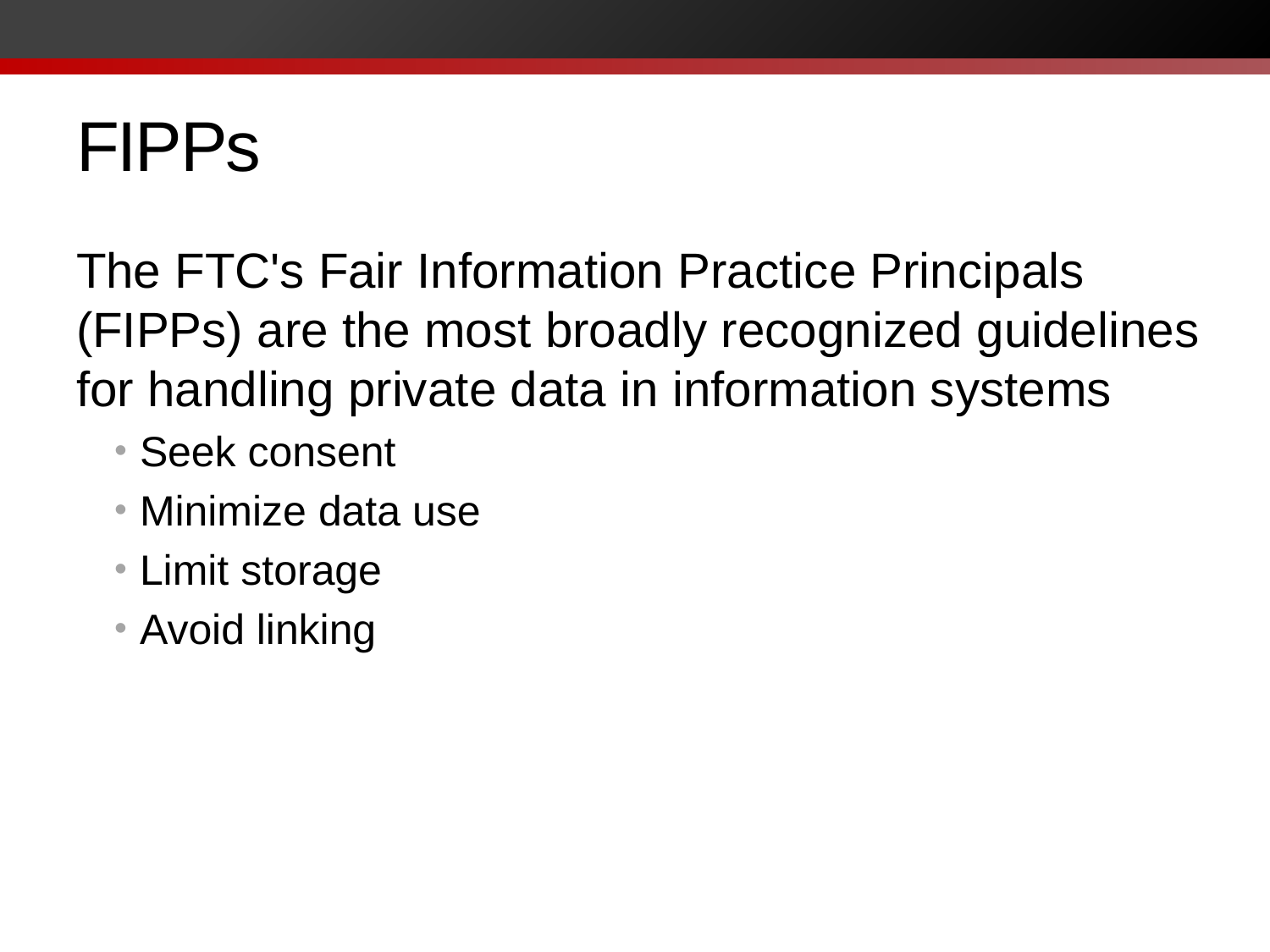

# FIPPs
The FTC's Fair Information Practice Principals (FIPPs) are the most broadly recognized guidelines for handling private data in information systems
Seek consent
Minimize data use
Limit storage
Avoid linking